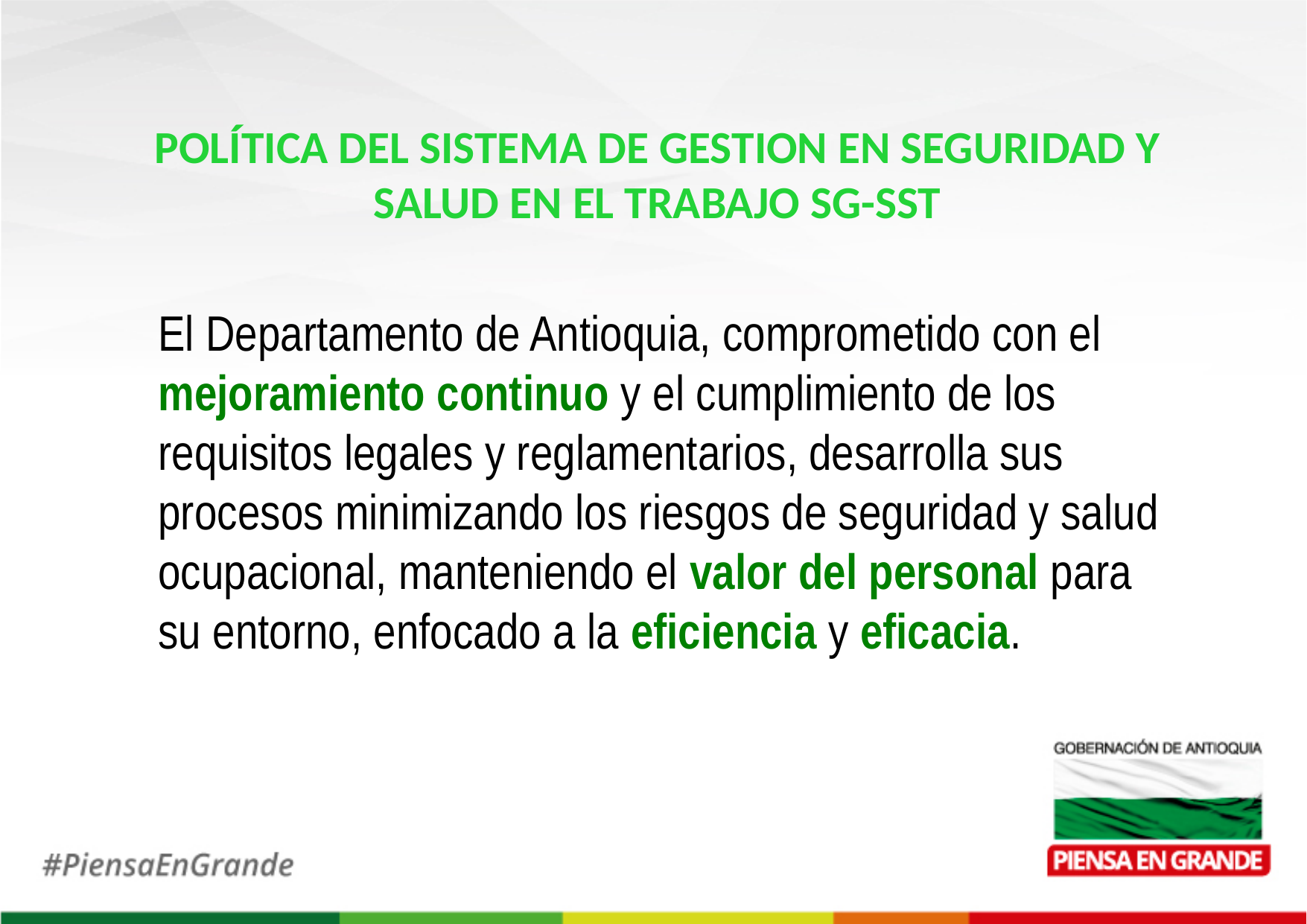

POLÍTICA DEL SISTEMA DE GESTION EN SEGURIDAD Y SALUD EN EL TRABAJO SG-SST
El Departamento de Antioquia, comprometido con el mejoramiento continuo y el cumplimiento de los requisitos legales y reglamentarios, desarrolla sus procesos minimizando los riesgos de seguridad y salud ocupacional, manteniendo el valor del personal para su entorno, enfocado a la eficiencia y eficacia.